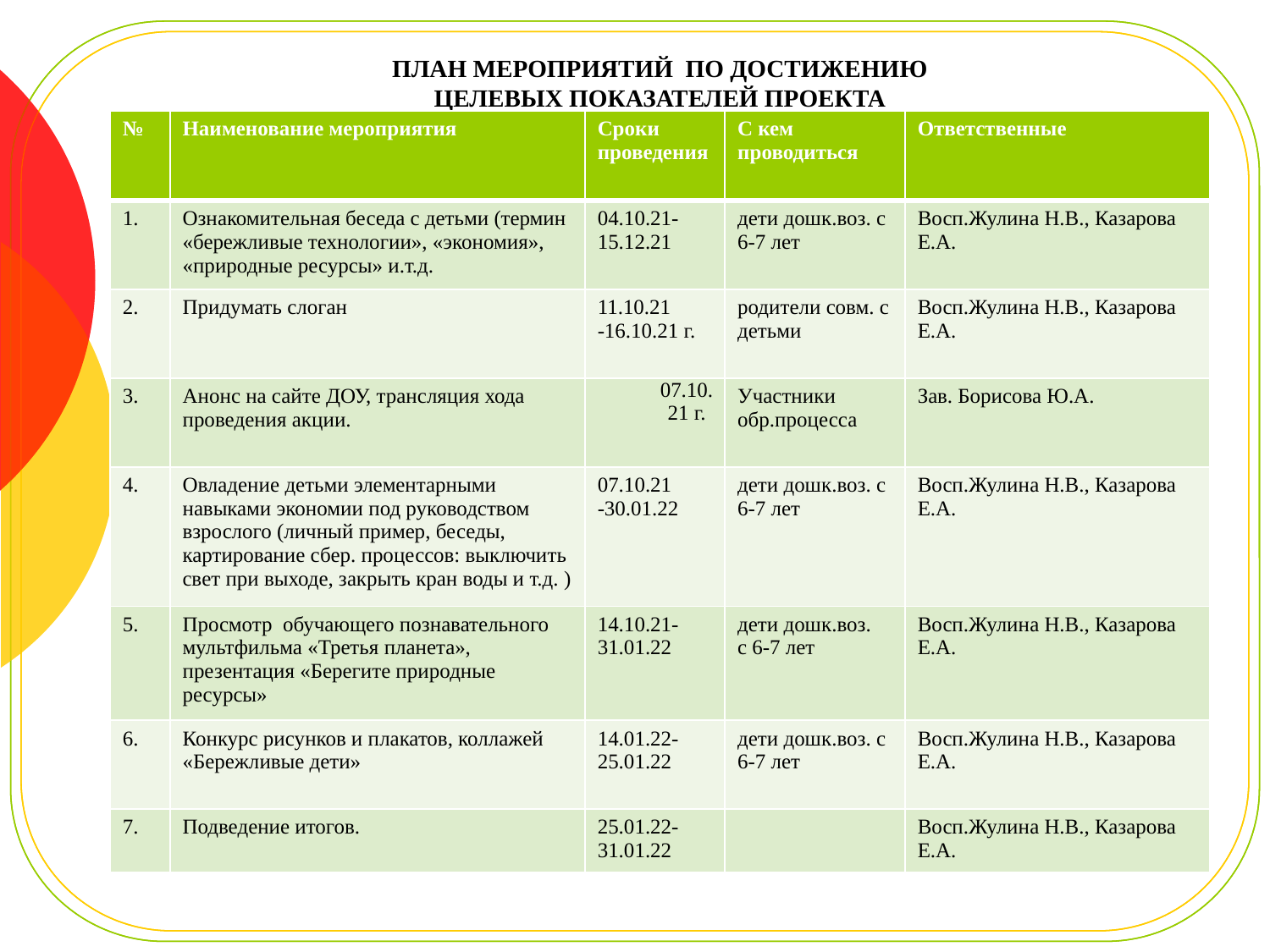

ПЛАН МЕРОПРИЯТИЙ  ПО ДОСТИЖЕНИЮ ЦЕЛЕВЫХ ПОКАЗАТЕЛЕЙ ПРОЕКТА
| № | Наименование мероприятия | Сроки проведения | С кем проводиться | Ответственные |
| --- | --- | --- | --- | --- |
| 1. | Ознакомительная беседа с детьми (термин «бережливые технологии», «экономия», «природные ресурсы» и.т.д. | 04.10.21- 15.12.21 | дети дошк.воз. с 6-7 лет | Восп.Жулина Н.В., Казарова Е.А. |
| 2. | Придумать слоган | 11.10.21 -16.10.21 г. | родители совм. с детьми | Восп.Жулина Н.В., Казарова Е.А. |
| 3. | Анонс на сайте ДОУ, трансляция хода проведения акции. | 07.10.21 г. | Участники обр.процесса | Зав. Борисова Ю.А. |
| 4. | Овладение детьми элементарными навыками экономии под руководством взрослого (личный пример, беседы, картирование сбер. процессов: выключить свет при выходе, закрыть кран воды и т.д. ) | 07.10.21 -30.01.22 | дети дошк.воз. с 6-7 лет | Восп.Жулина Н.В., Казарова Е.А. |
| 5. | Просмотр обучающего познавательного мультфильма «Третья планета», презентация «Берегите природные ресурсы» | 14.10.21- 31.01.22 | дети дошк.воз. с 6-7 лет | Восп.Жулина Н.В., Казарова Е.А. |
| 6. | Конкурс рисунков и плакатов, коллажей «Бережливые дети» | 14.01.22-25.01.22 | дети дошк.воз. с 6-7 лет | Восп.Жулина Н.В., Казарова Е.А. |
| 7. | Подведение итогов. | 25.01.22-31.01.22 |  | Восп.Жулина Н.В., Казарова Е.А. |

.